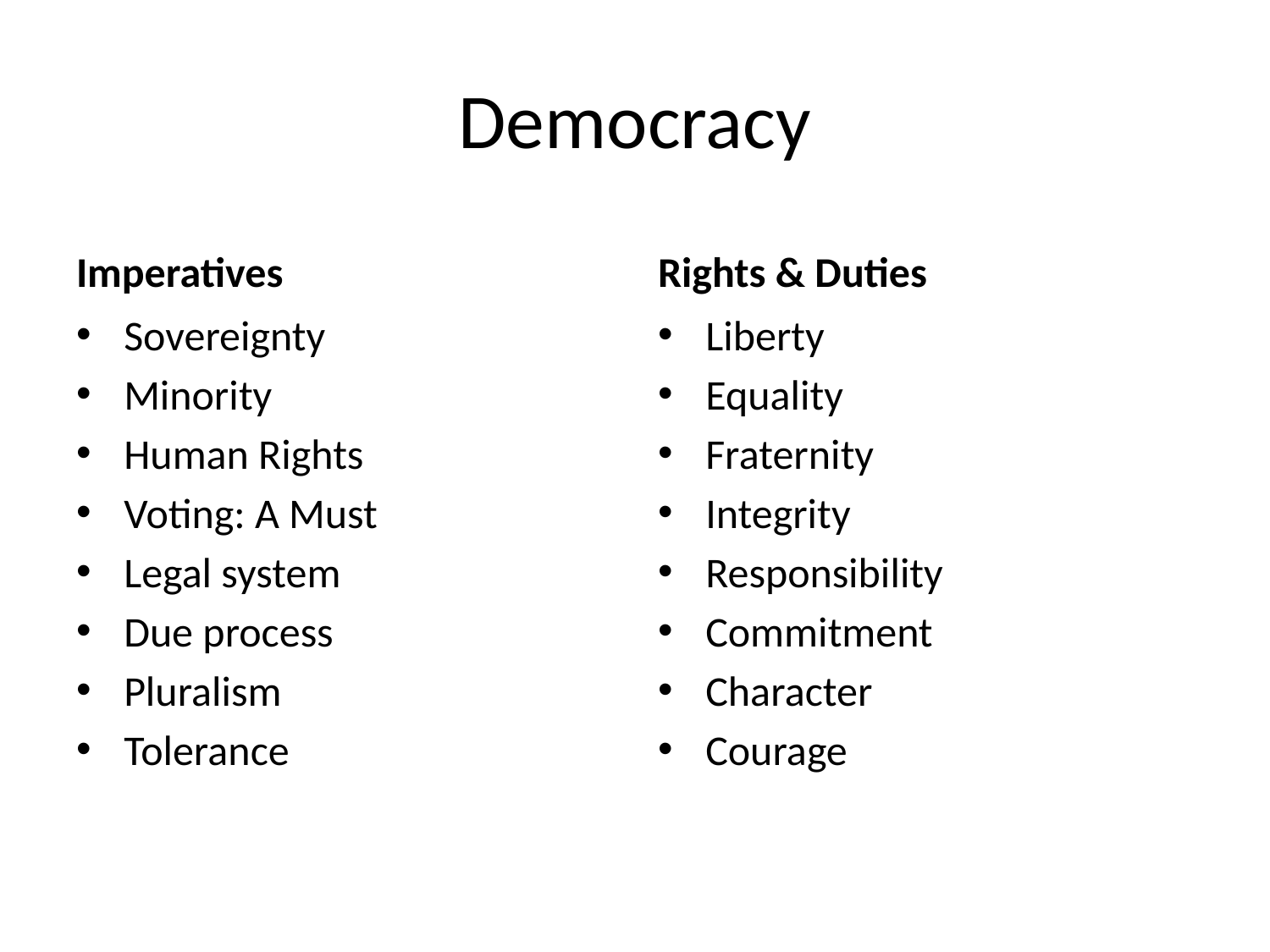

# Democracy
Imperatives
Rights & Duties
Sovereignty
Minority
Human Rights
Voting: A Must
Legal system
Due process
Pluralism
Tolerance
Liberty
Equality
Fraternity
Integrity
Responsibility
Commitment
Character
Courage